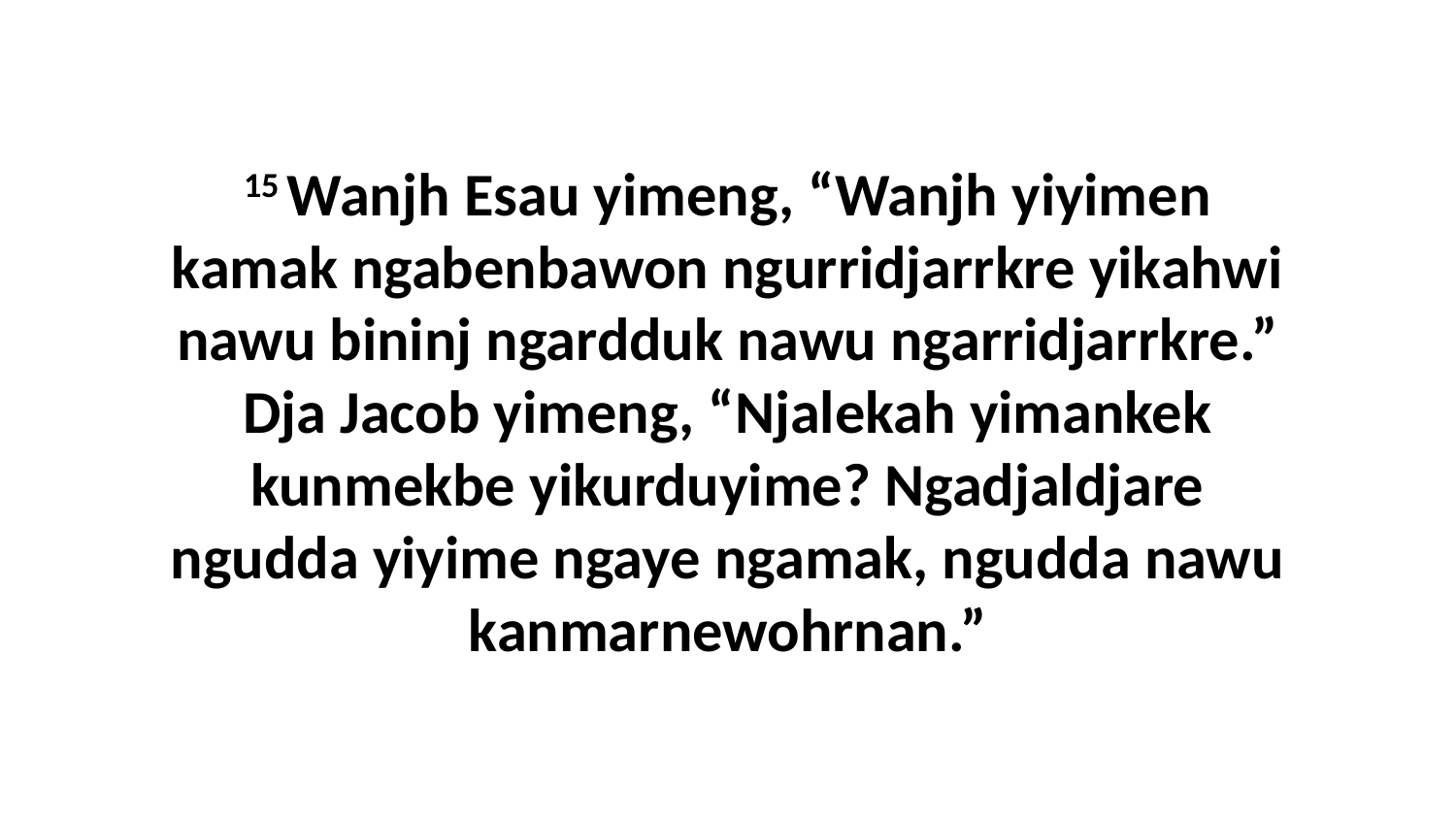

15 Wanjh Esau yimeng, “Wanjh yiyimen kamak ngabenbawon ngurridjarrkre yikahwi nawu bininj ngardduk nawu ngarridjarrkre.” Dja Jacob yimeng, “Njalekah yimankek kunmekbe yikurduyime? Ngadjaldjare ngudda yiyime ngaye ngamak, ngudda nawu kanmarnewohrnan.”